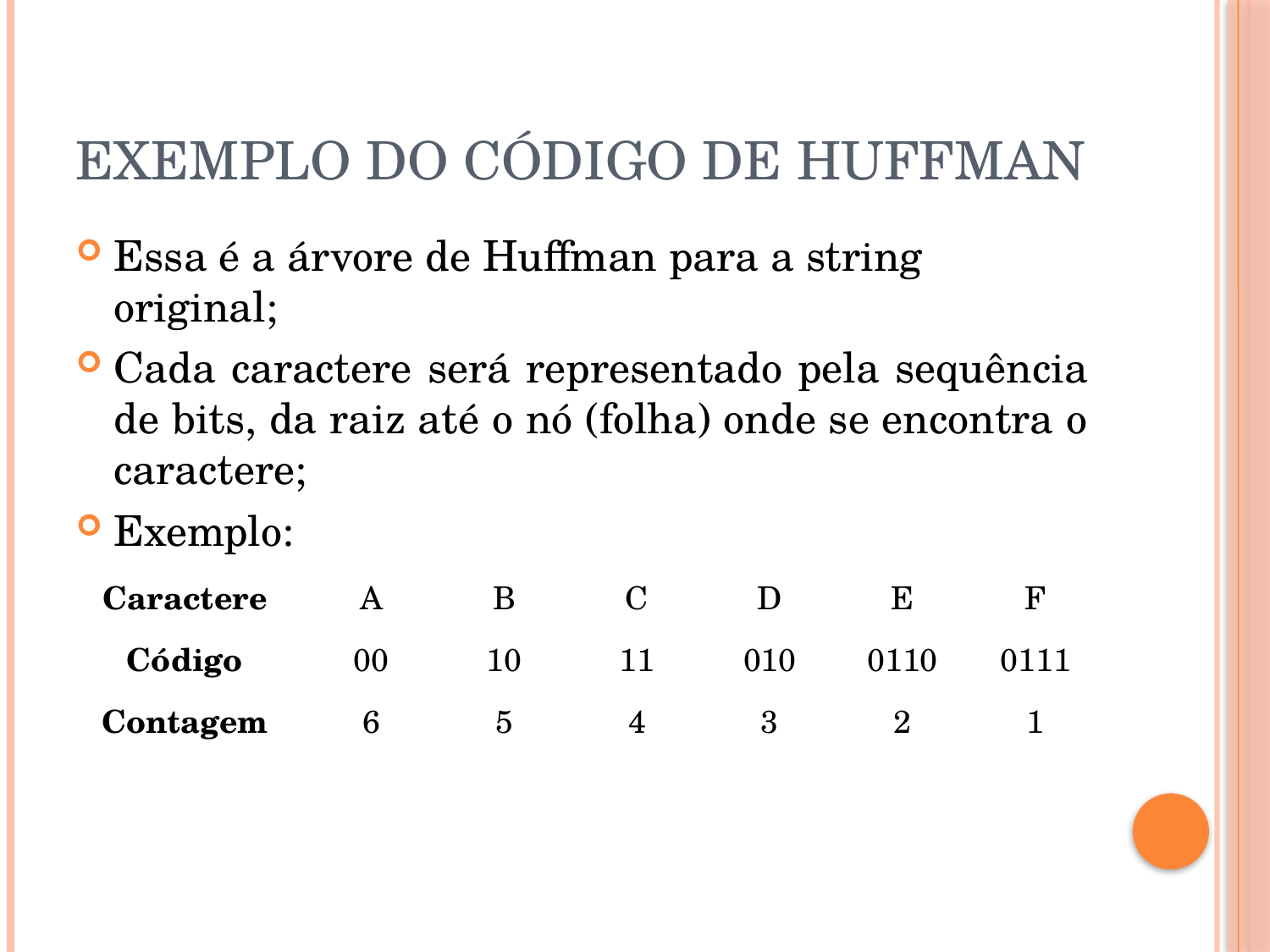

# Exemplo do código de Huffman
Essa é a árvore de Huffman para a string original;
Cada caractere será representado pela sequência de bits, da raiz até o nó (folha) onde se encontra o caractere;
Exemplo:

| Caractere | A | B | C | D | E | F |
| --- | --- | --- | --- | --- | --- | --- |
| Código | 00 | 10 | 11 | 010 | 0110 | 0111 |
| Contagem | 6 | 5 | 4 | 3 | 2 | 1 |